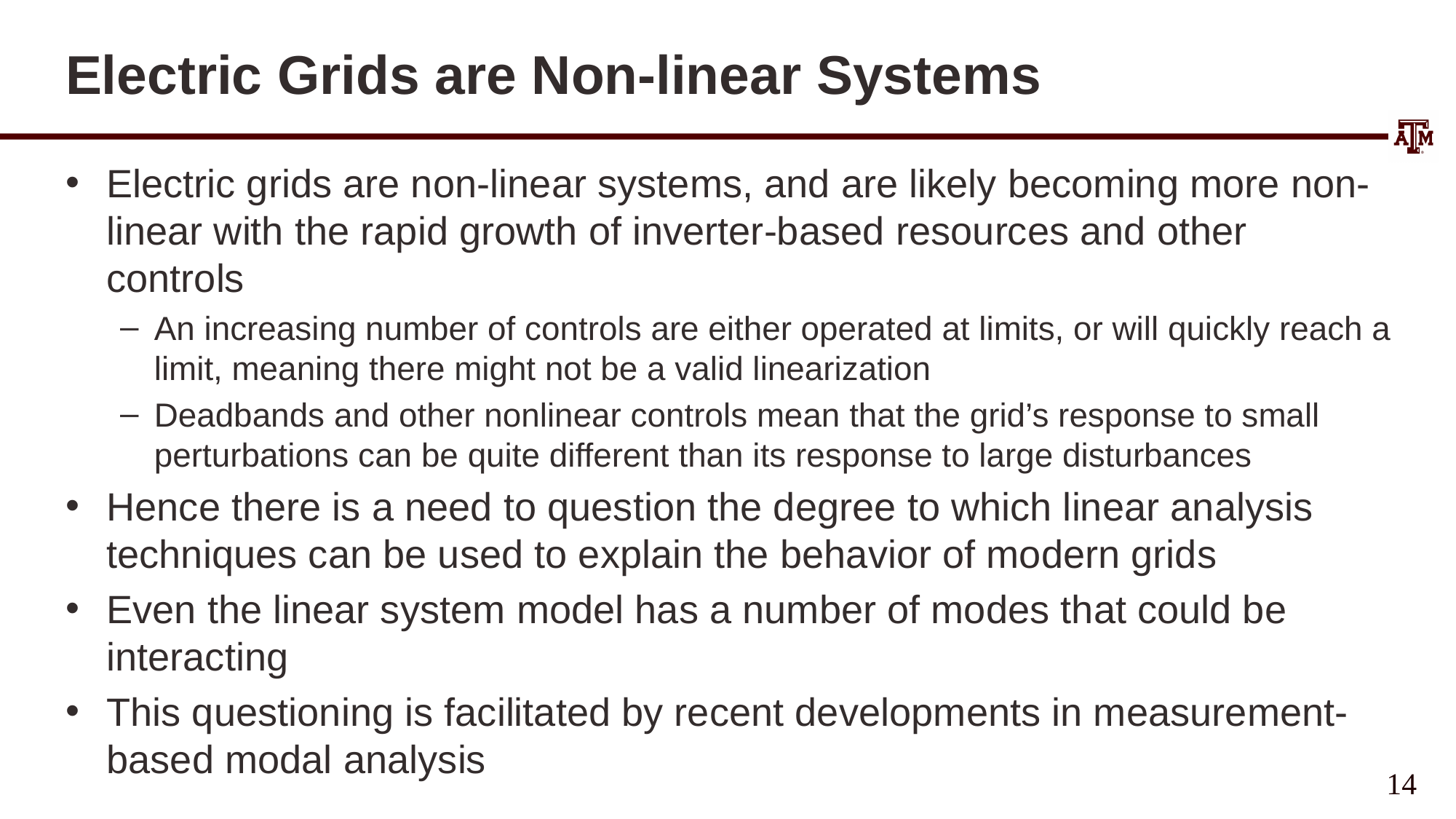

# Electric Grids are Non-linear Systems
Electric grids are non-linear systems, and are likely becoming more non-linear with the rapid growth of inverter-based resources and other controls
An increasing number of controls are either operated at limits, or will quickly reach a limit, meaning there might not be a valid linearization
Deadbands and other nonlinear controls mean that the grid’s response to small perturbations can be quite different than its response to large disturbances
Hence there is a need to question the degree to which linear analysis techniques can be used to explain the behavior of modern grids
Even the linear system model has a number of modes that could be interacting
This questioning is facilitated by recent developments in measurement-based modal analysis

14